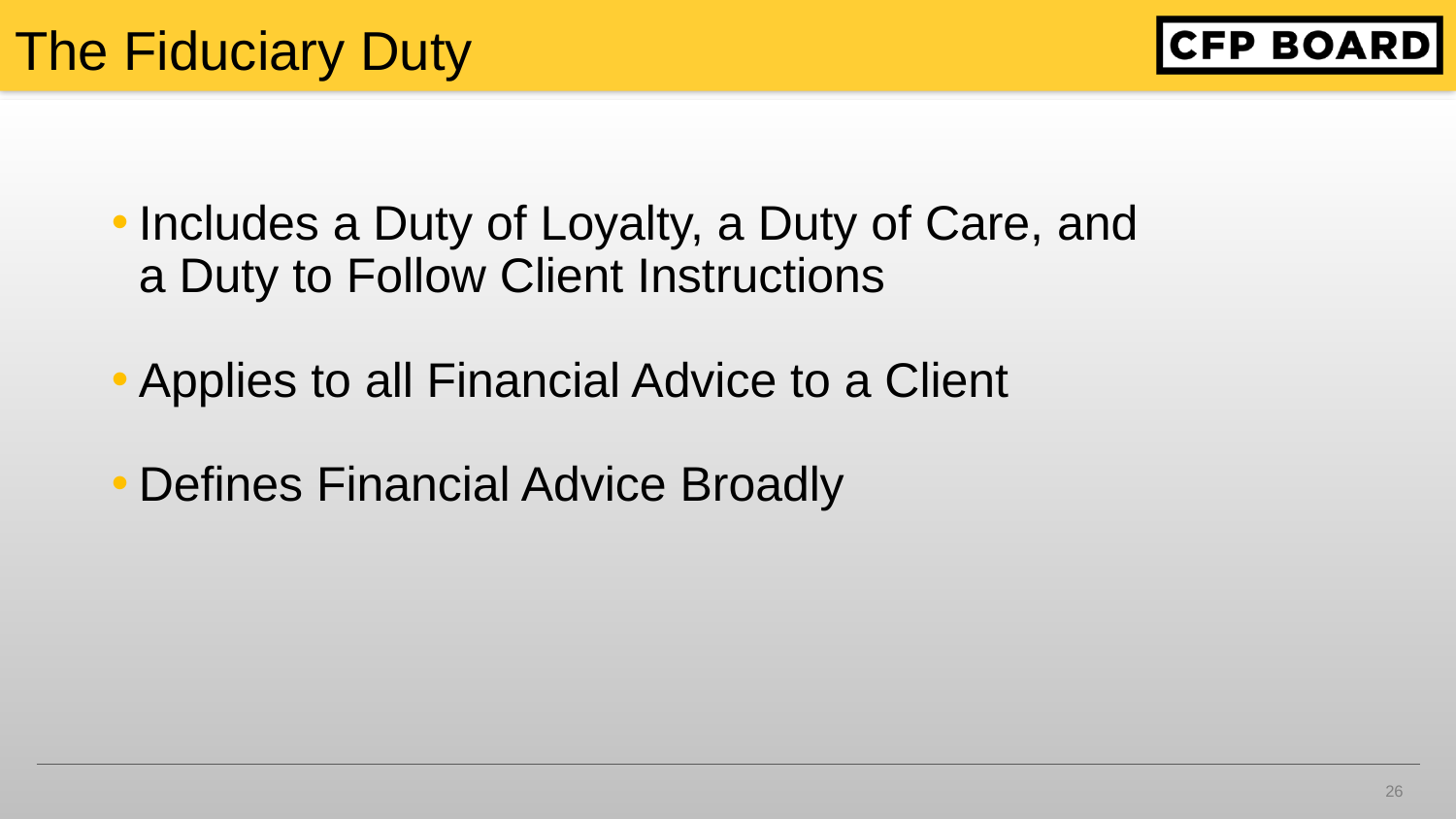

# The Fiduciary Duty
Includes a Duty of Loyalty, a Duty of Care, and a Duty to Follow Client Instructions

Applies to all Financial Advice to a Client

Defines Financial Advice Broadly
26